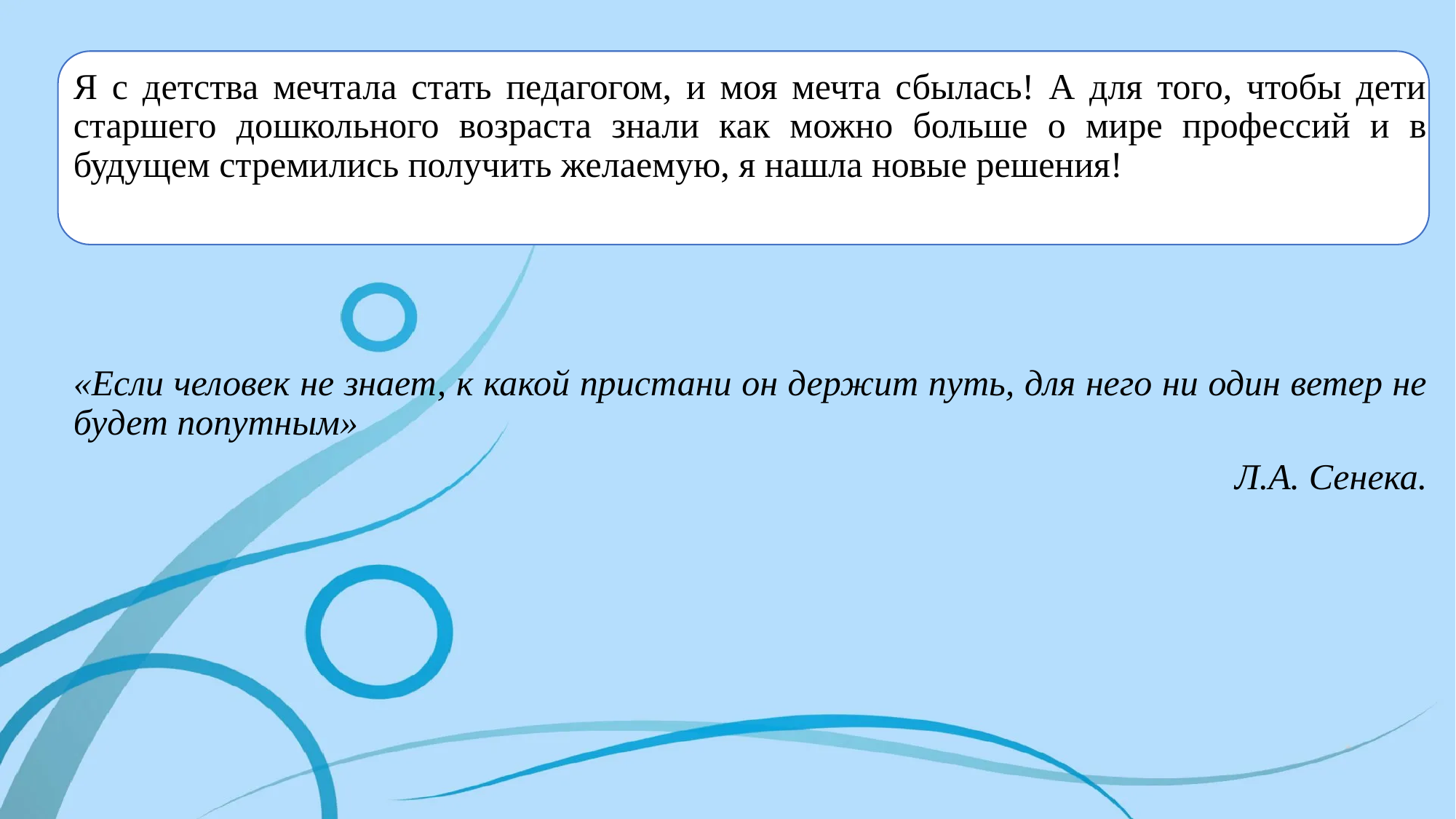

Я с детства мечтала стать педагогом, и моя мечта сбылась! А для того, чтобы дети старшего дошкольного возраста знали как можно больше о мире профессий и в будущем стремились получить желаемую, я нашла новые решения!

«Если человек не знает, к какой пристани он держит путь, для него ни один ветер не будет попутным»
Л.А. Сенека.